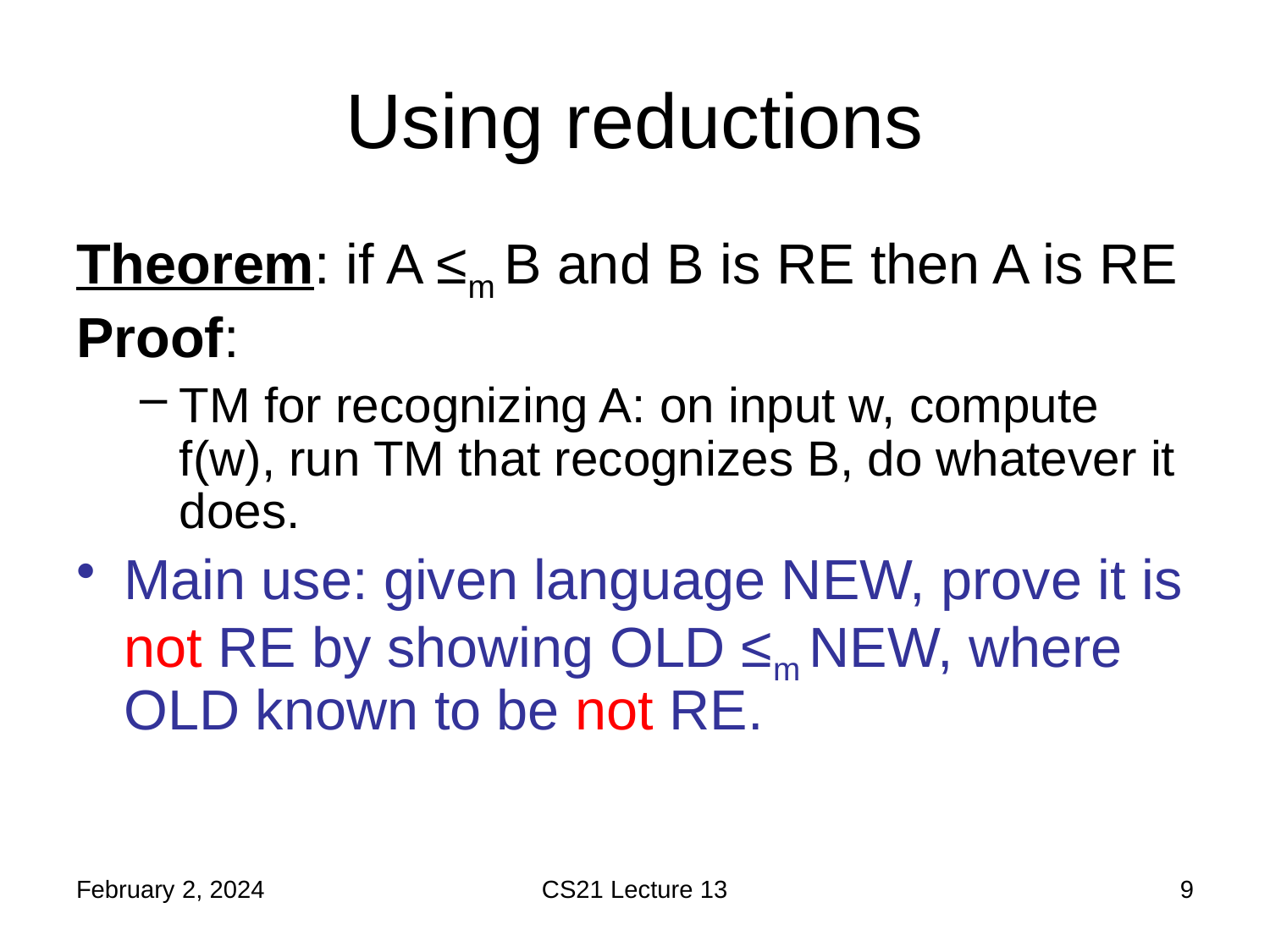

# Using reductions
Theorem: if A ≤m B and B is RE then A is RE
Proof:
TM for recognizing A: on input w, compute f(w), run TM that recognizes B, do whatever it does.
Main use: given language NEW, prove it is not RE by showing OLD ≤m NEW, where OLD known to be not RE.
February 2, 2024
CS21 Lecture 13
9